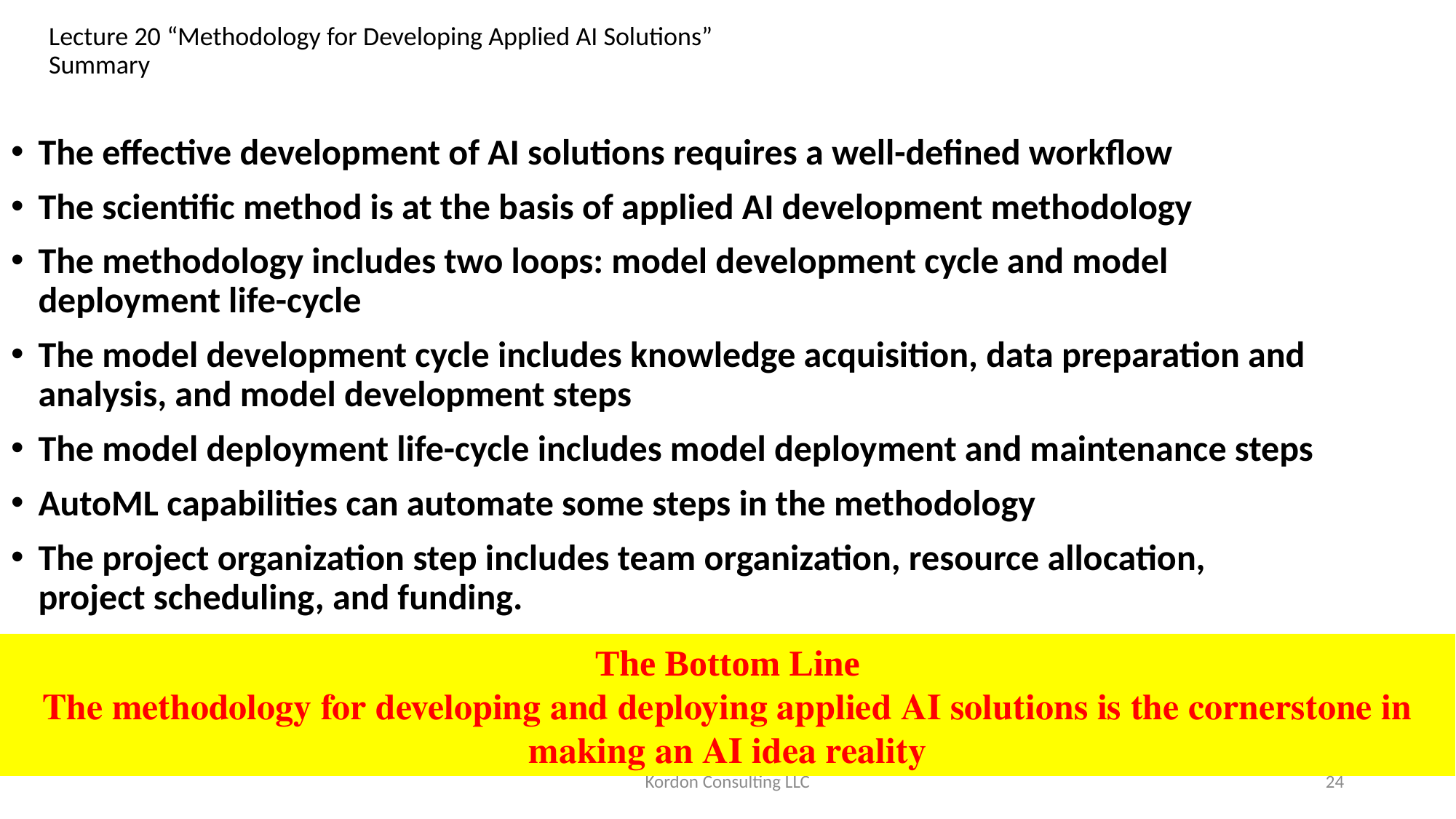

# Lecture 20 “Methodology for Developing Applied AI Solutions” Summary

The effective development of AI solutions requires a well-defined workflow
The scientific method is at the basis of applied AI development methodology
The methodology includes two loops: model development cycle and model deployment life-cycle
The model development cycle includes knowledge acquisition, data preparation and analysis, and model development steps
The model deployment life-cycle includes model deployment and maintenance steps
AutoML capabilities can automate some steps in the methodology
The project organization step includes team organization, resource allocation, project scheduling, and funding.

The Bottom Line
The methodology for developing and deploying applied AI solutions is the cornerstone in making an AI idea reality
Kordon Consulting LLC
 24